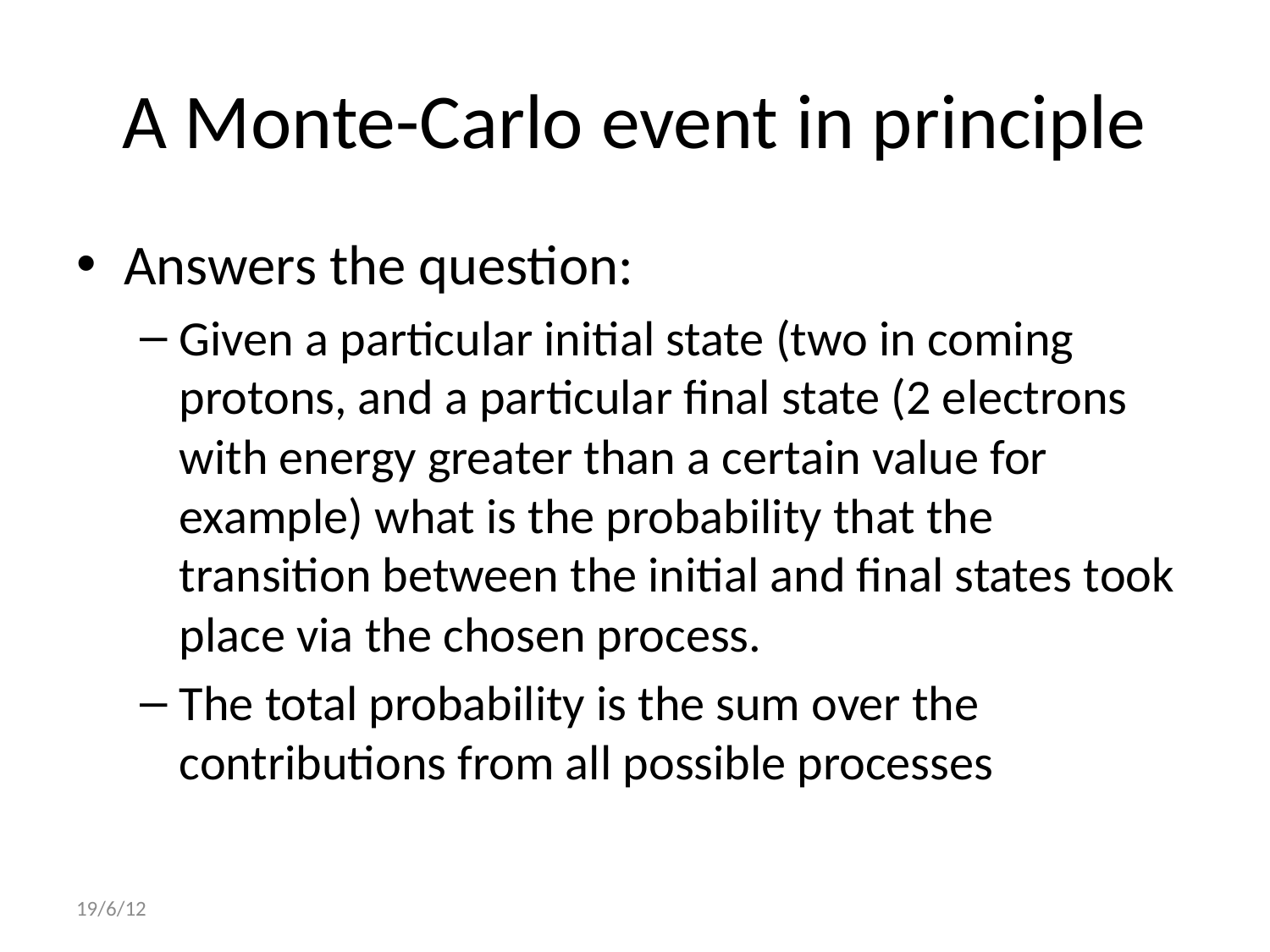

# A Monte-Carlo event in principle
Answers the question:
Given a particular initial state (two in coming protons, and a particular final state (2 electrons with energy greater than a certain value for example) what is the probability that the transition between the initial and final states took place via the chosen process.
The total probability is the sum over the contributions from all possible processes
19/6/12